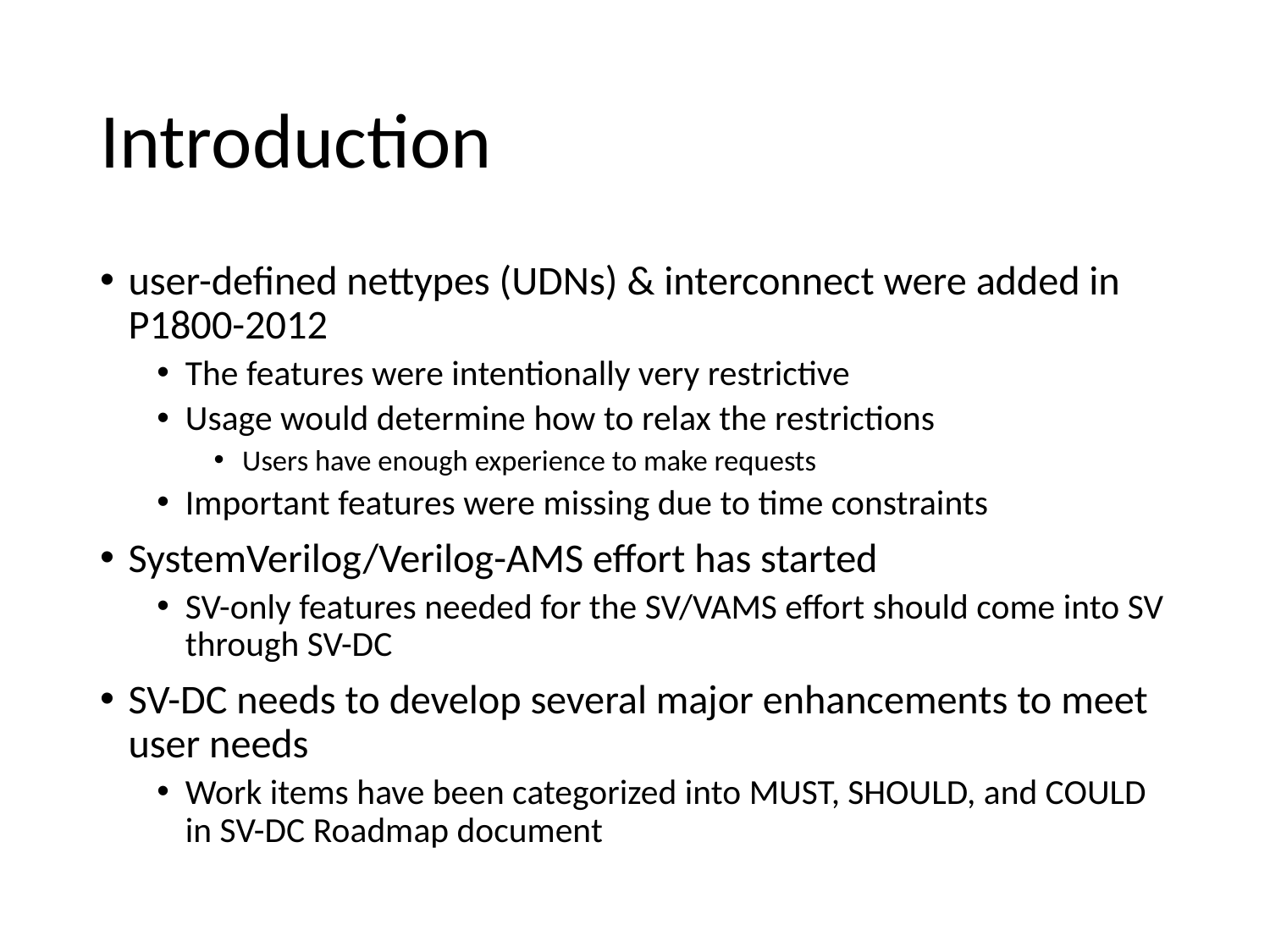

# Introduction
user-defined nettypes (UDNs) & interconnect were added in P1800-2012
The features were intentionally very restrictive
Usage would determine how to relax the restrictions
Users have enough experience to make requests
Important features were missing due to time constraints
SystemVerilog/Verilog-AMS effort has started
SV-only features needed for the SV/VAMS effort should come into SV through SV-DC
SV-DC needs to develop several major enhancements to meet user needs
Work items have been categorized into MUST, SHOULD, and COULD in SV-DC Roadmap document